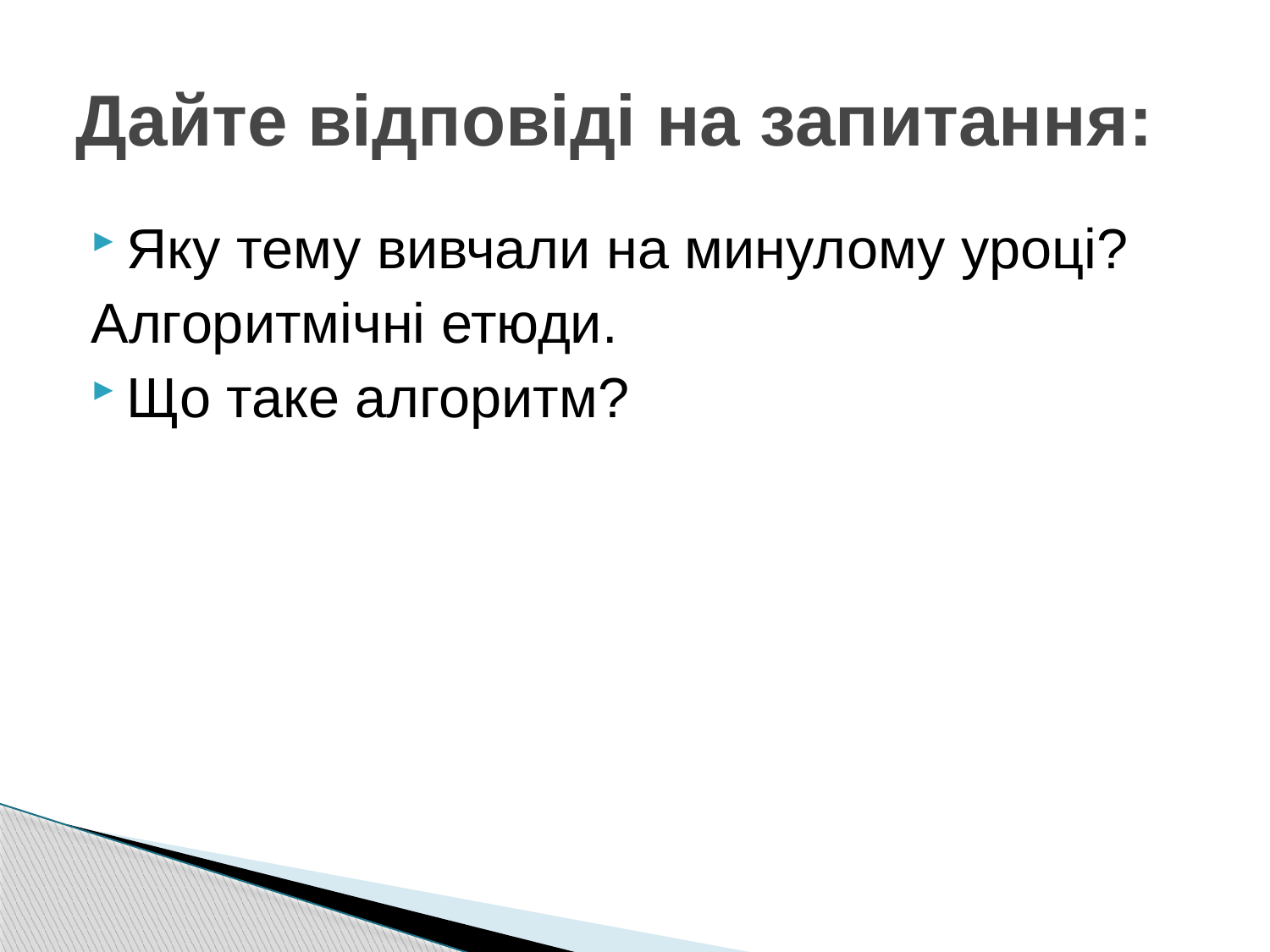

# Дайте відповіді на запитання:
Яку тему вивчали на минулому уроці?
Алгоритмічні етюди.
Що таке алгоритм?